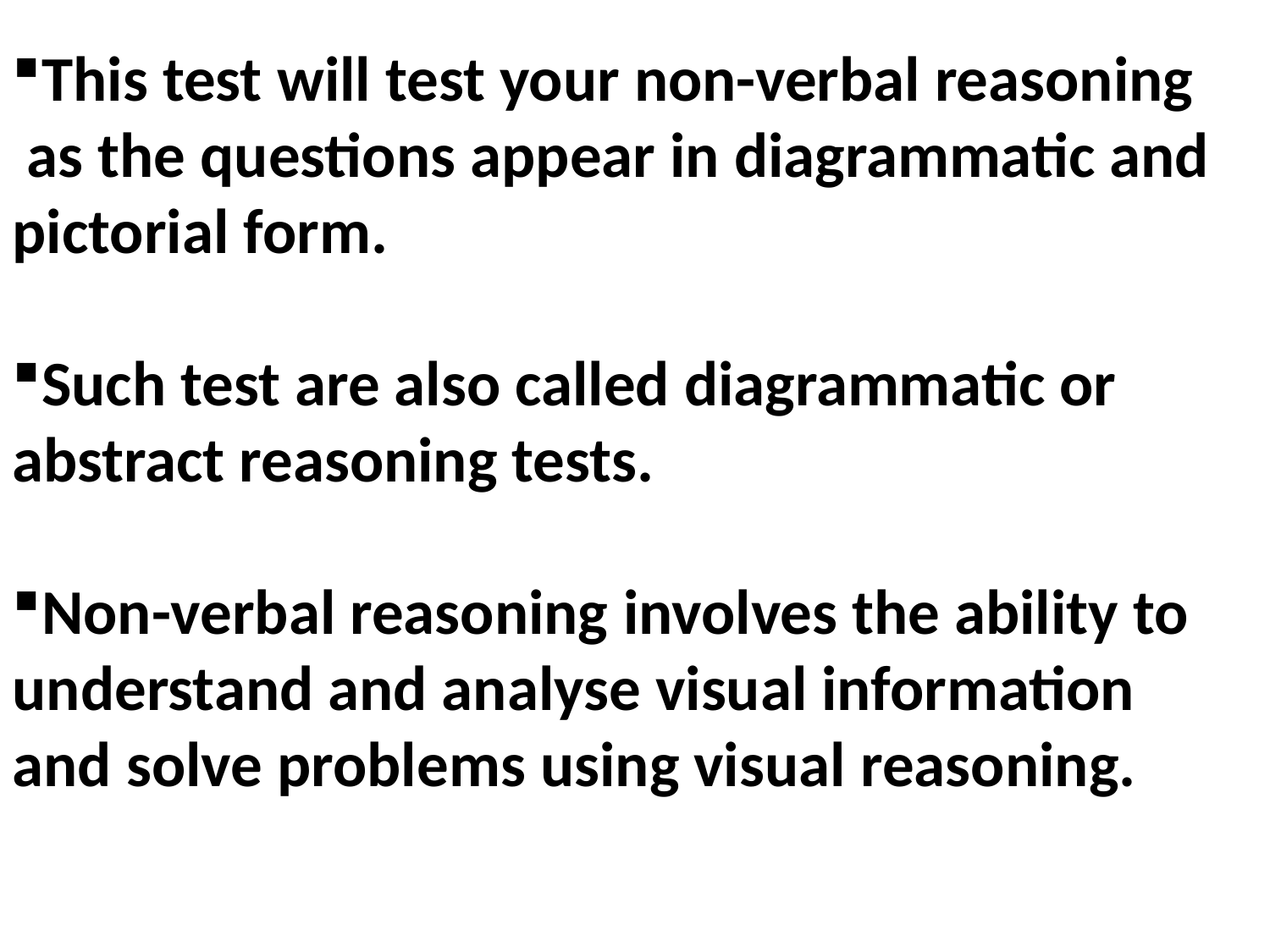

This test will test your non-verbal reasoning
 as the questions appear in diagrammatic and pictorial form.

Such test are also called diagrammatic or abstract reasoning tests.

Non-verbal reasoning involves the ability to understand and analyse visual information and solve problems using visual reasoning.